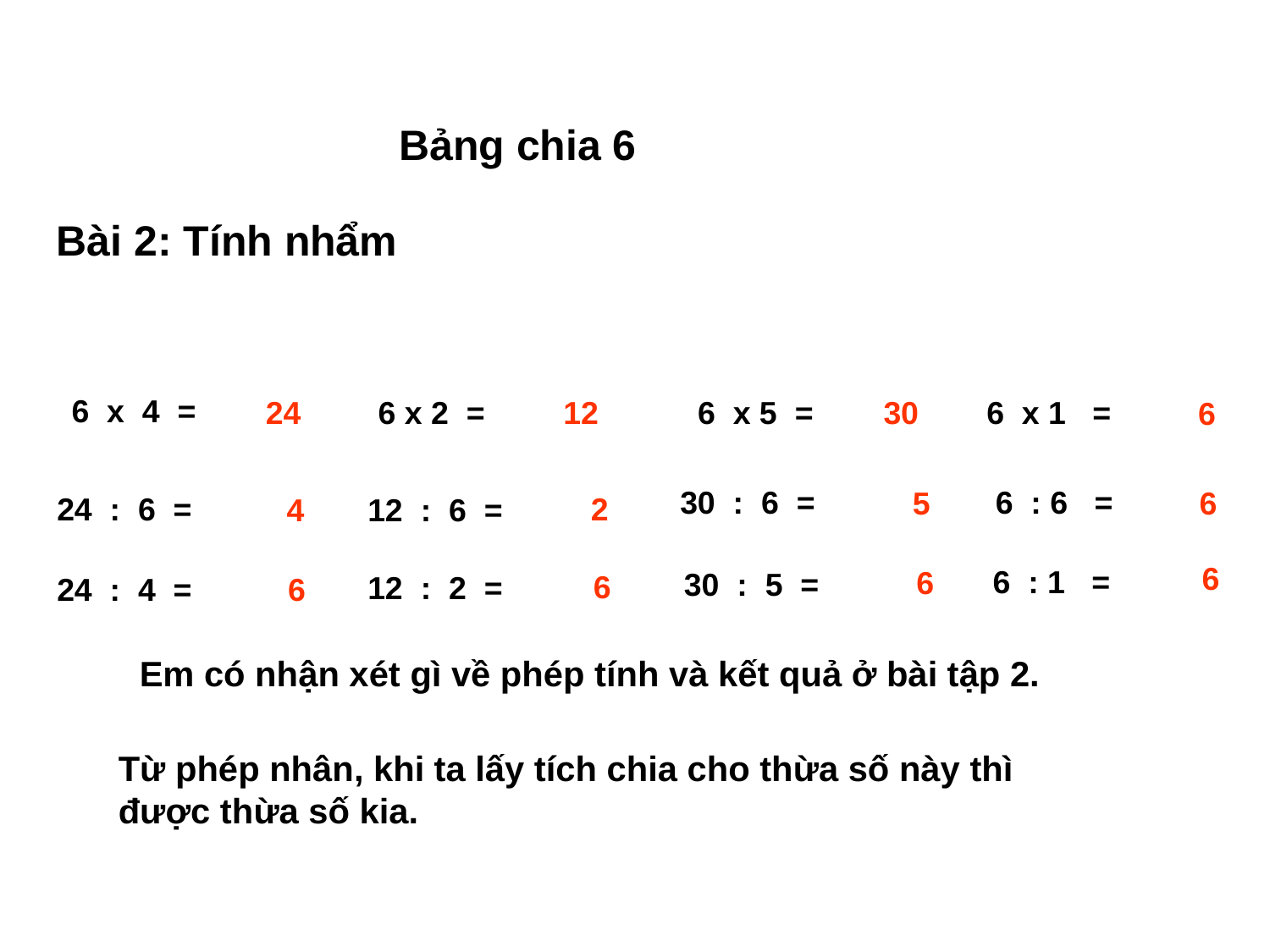

Bảng chia 6
Bài 2: Tính nhẩm
6  x  4  =
24
6 x 2  =
12
  6  x 5  =
30
6  x 1   =
6
30  :  6  =
6  : 6   =
5
6
24  :  6  =
2
4
12  :  6  =
6
6  : 1   =
6
30  :  5  =
6
12  :  2  =
24  :  4  =
6
Em có nhận xét gì về phép tính và kết quả ở bài tập 2.
Từ phép nhân, khi ta lấy tích chia cho thừa số này thì
được thừa số kia.